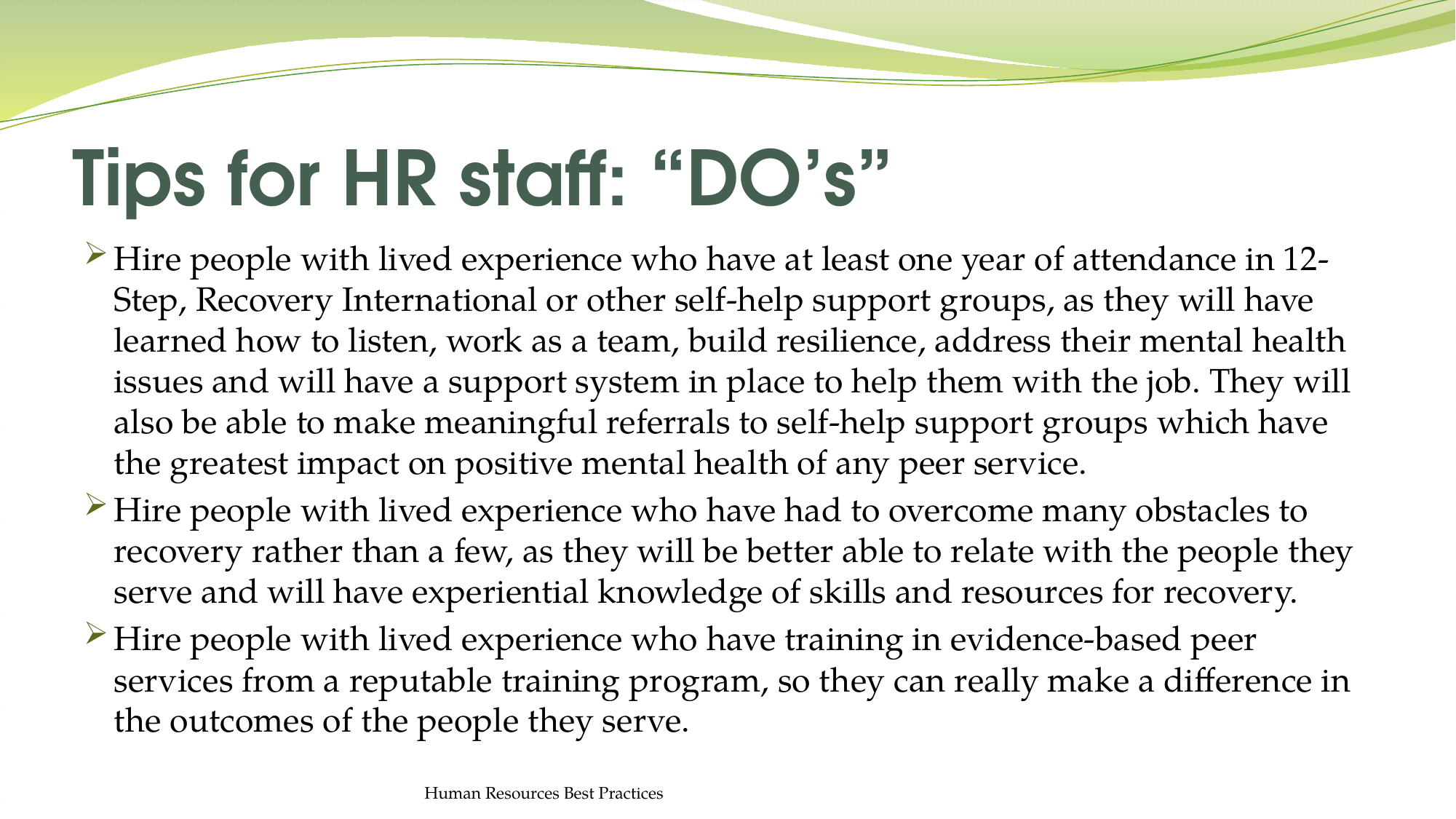

# Tips for HR staff: “DO’s”
Hire people with lived experience who have at least one year of attendance in 12-Step, Recovery International or other self-help support groups, as they will have learned how to listen, work as a team, build resilience, address their mental health issues and will have a support system in place to help them with the job. They will also be able to make meaningful referrals to self-help support groups which have the greatest impact on positive mental health of any peer service.
Hire people with lived experience who have had to overcome many obstacles to recovery rather than a few, as they will be better able to relate with the people they serve and will have experiential knowledge of skills and resources for recovery.
Hire people with lived experience who have training in evidence-based peer services from a reputable training program, so they can really make a difference in the outcomes of the people they serve.

Human Resources Best Practices